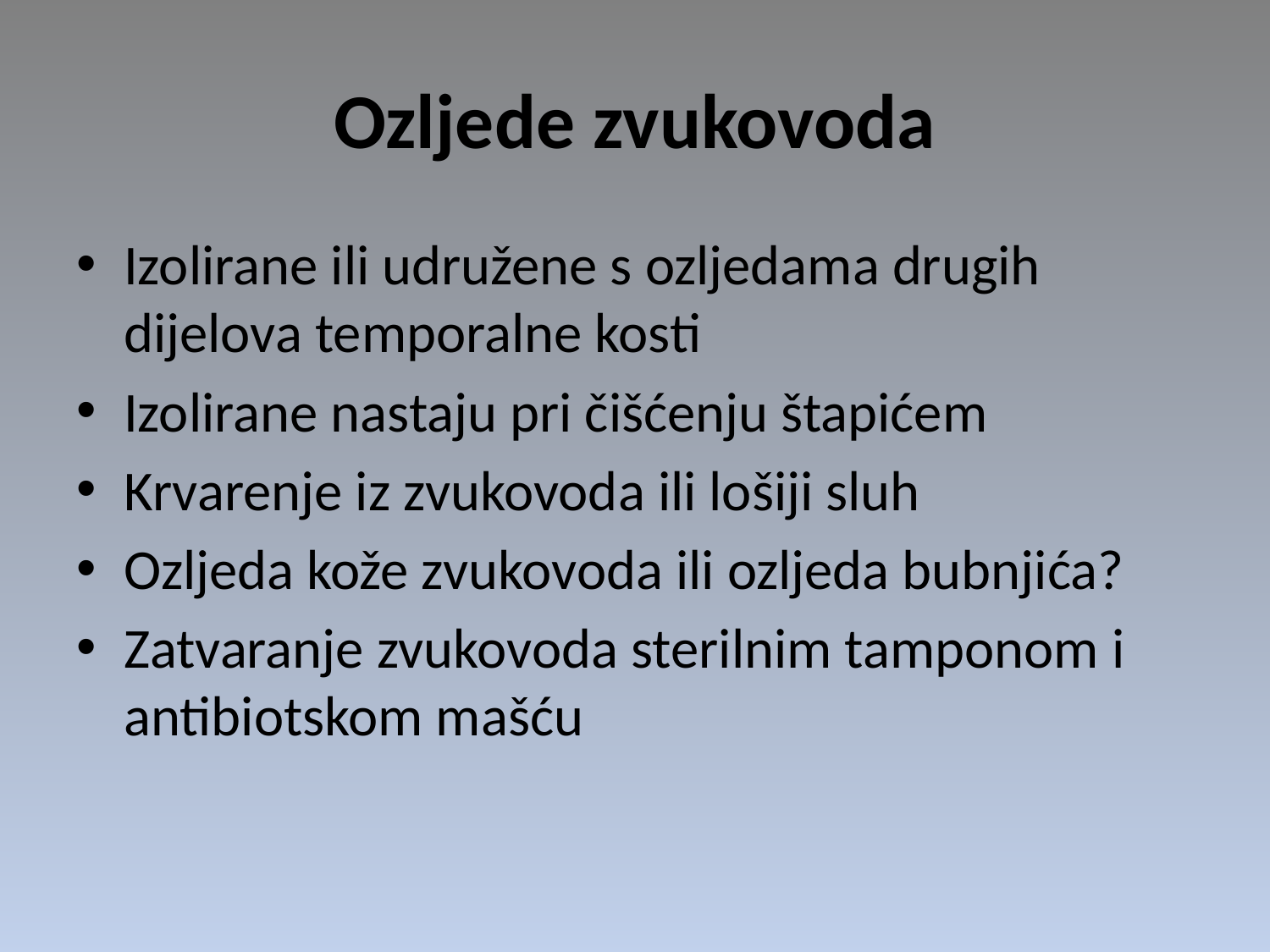

# Ozljede zvukovoda
Izolirane ili udružene s ozljedama drugih dijelova temporalne kosti
Izolirane nastaju pri čišćenju štapićem
Krvarenje iz zvukovoda ili lošiji sluh
Ozljeda kože zvukovoda ili ozljeda bubnjića?
Zatvaranje zvukovoda sterilnim tamponom i antibiotskom mašću